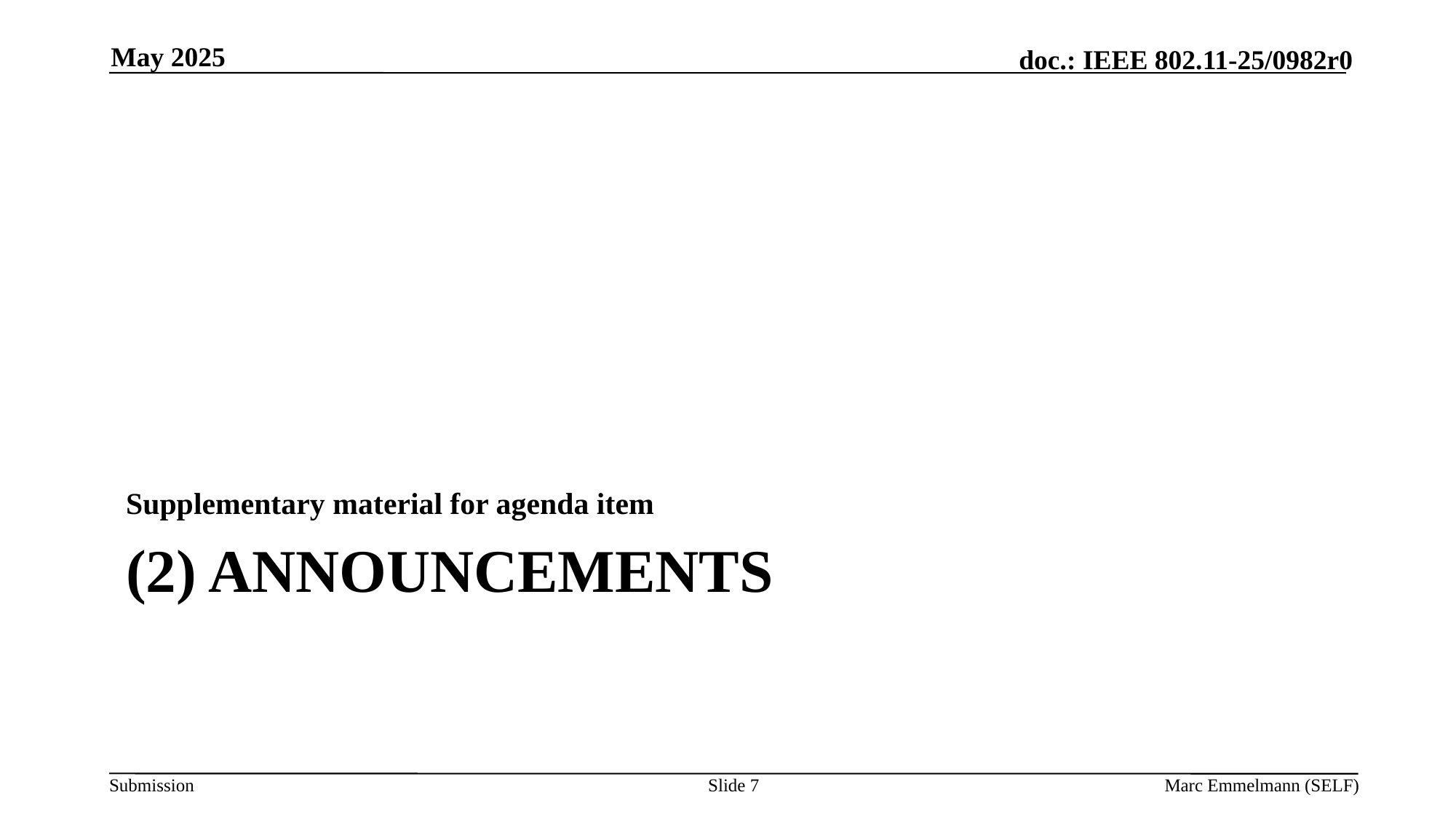

May 2025
Supplementary material for agenda item
# (2) Announcements
Slide 7
Marc Emmelmann (SELF)